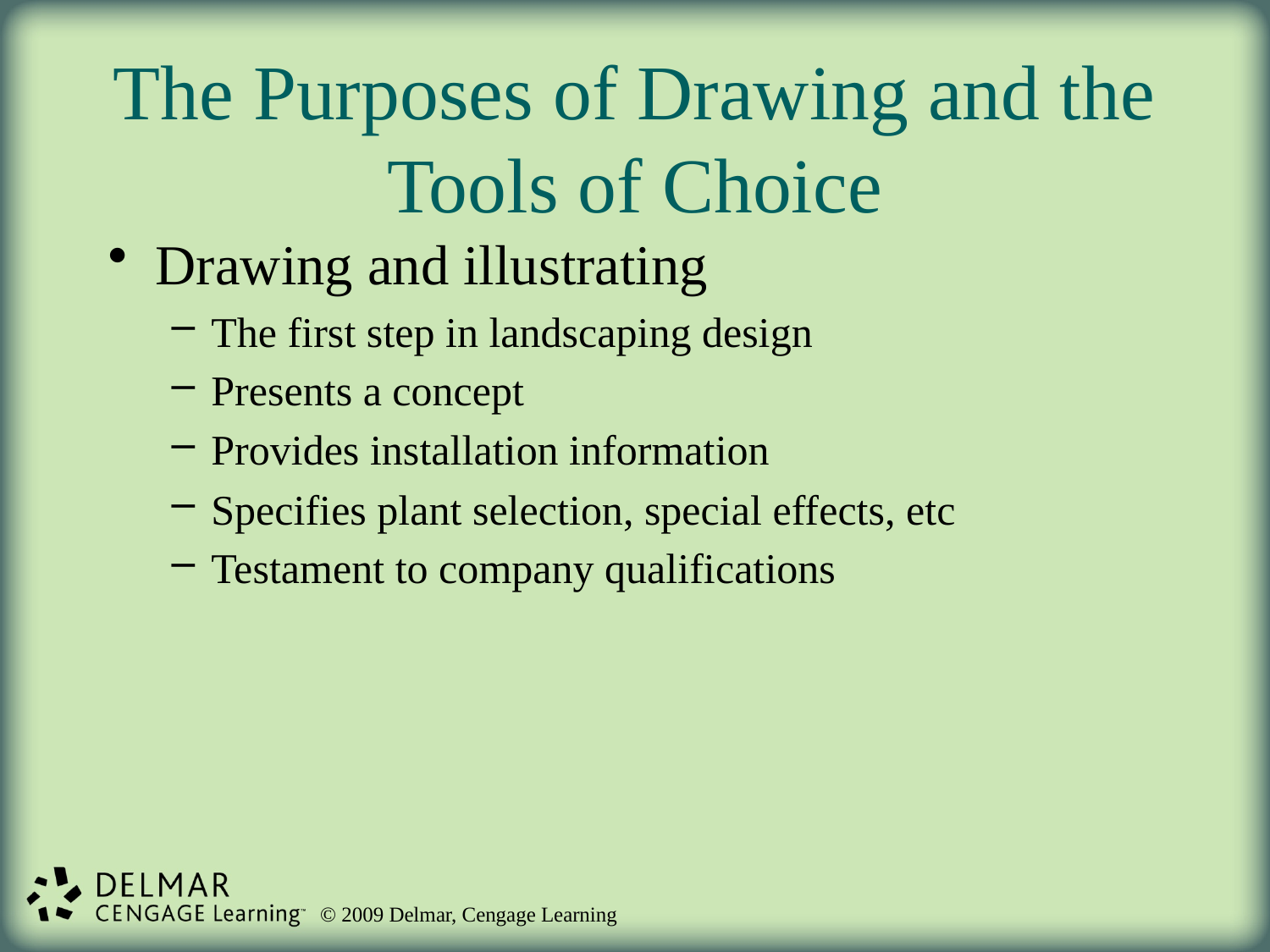

# The Purposes of Drawing and the Tools of Choice
Drawing and illustrating
The first step in landscaping design
Presents a concept
Provides installation information
Specifies plant selection, special effects, etc
Testament to company qualifications